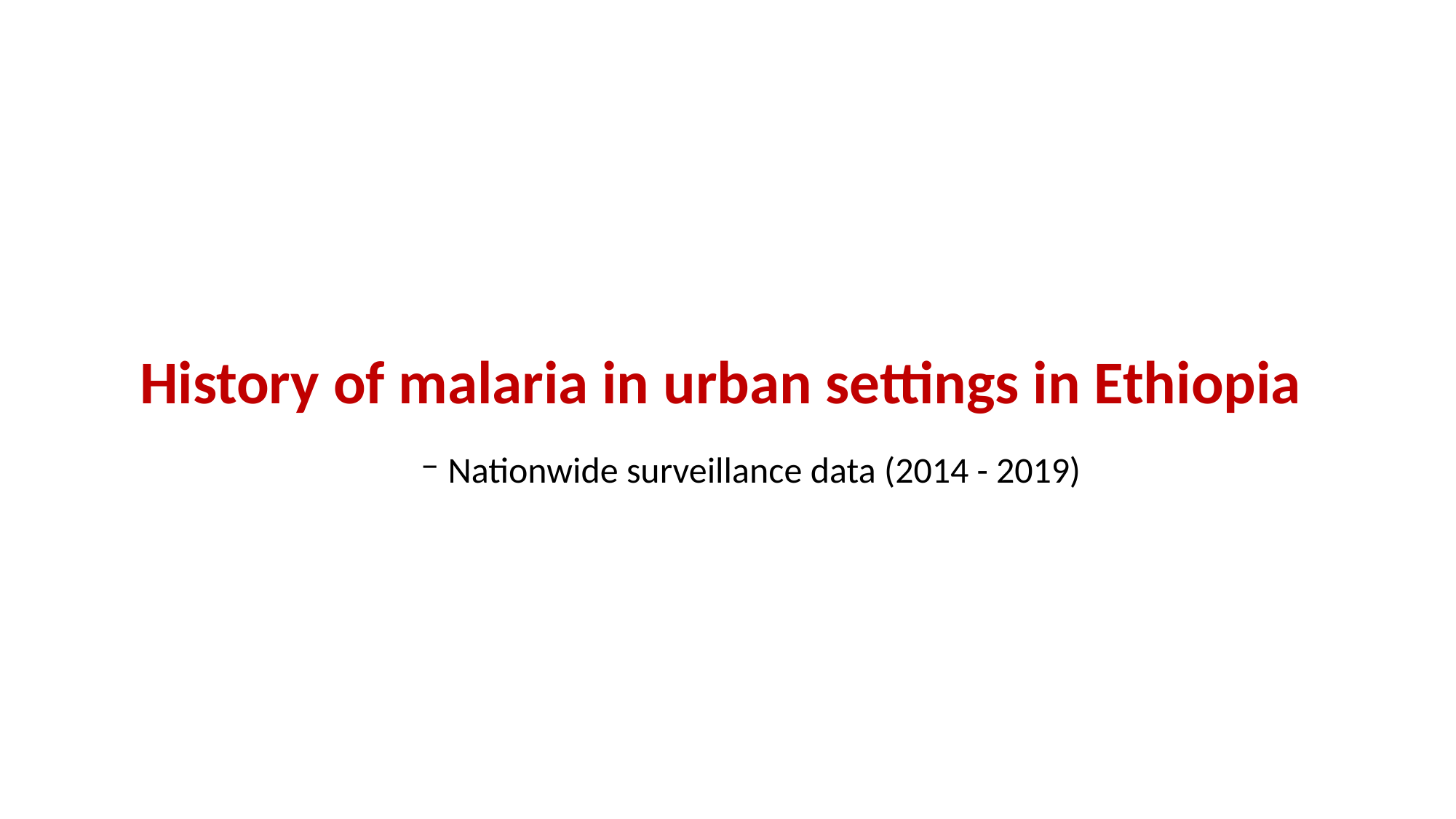

History of malaria in urban settings in Ethiopia
Nationwide surveillance data (2014 - 2019)